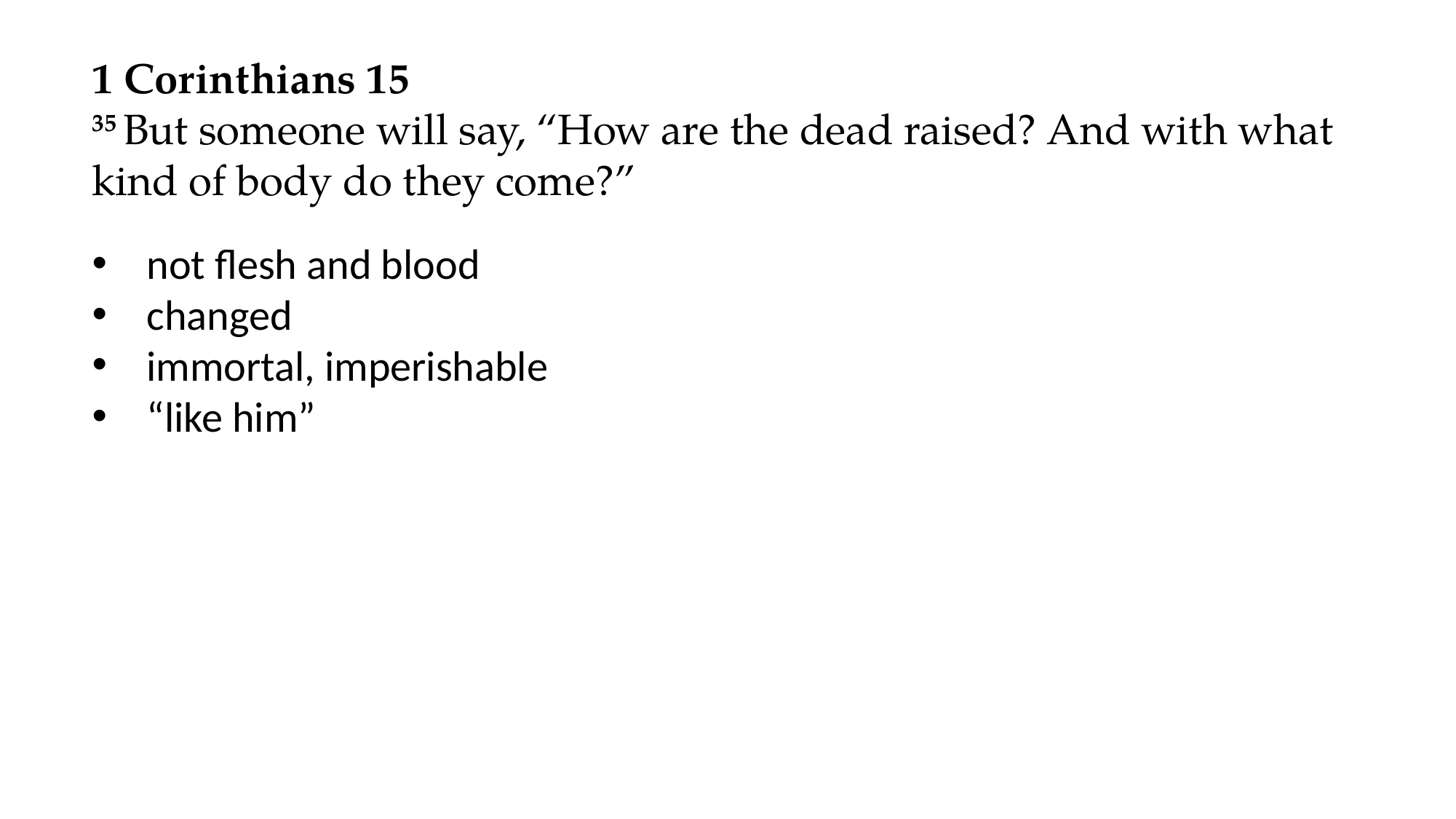

1 Corinthians 15
35 But someone will say, “How are the dead raised? And with what kind of body do they come?”

not flesh and blood
changed
immortal, imperishable
“like him”